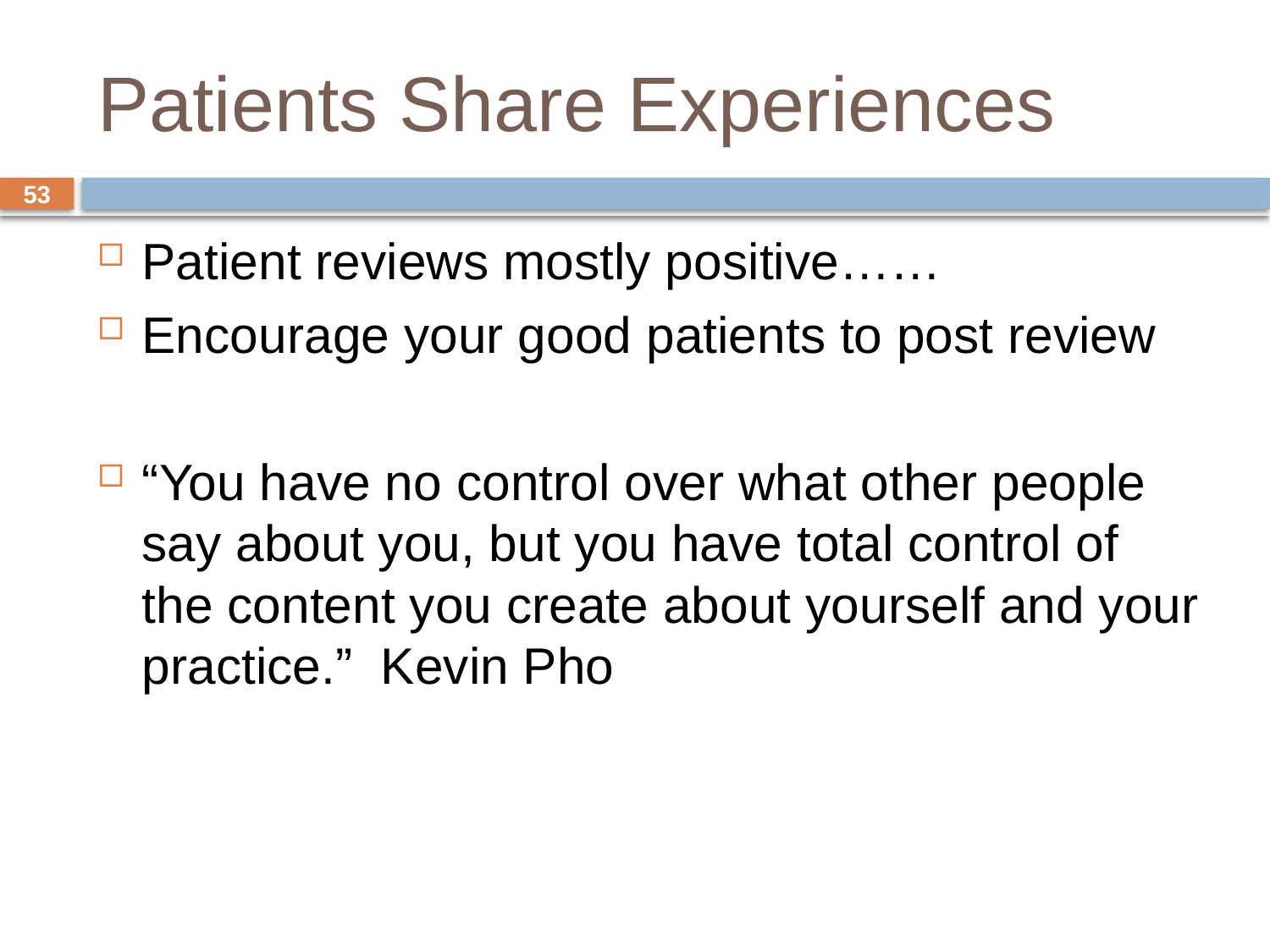

# Patients Share Experiences
53
Patient reviews mostly positive……
Encourage your good patients to post review

“You have no control over what other people say about you, but you have total control of the content you create about yourself and your practice.”  Kevin Pho